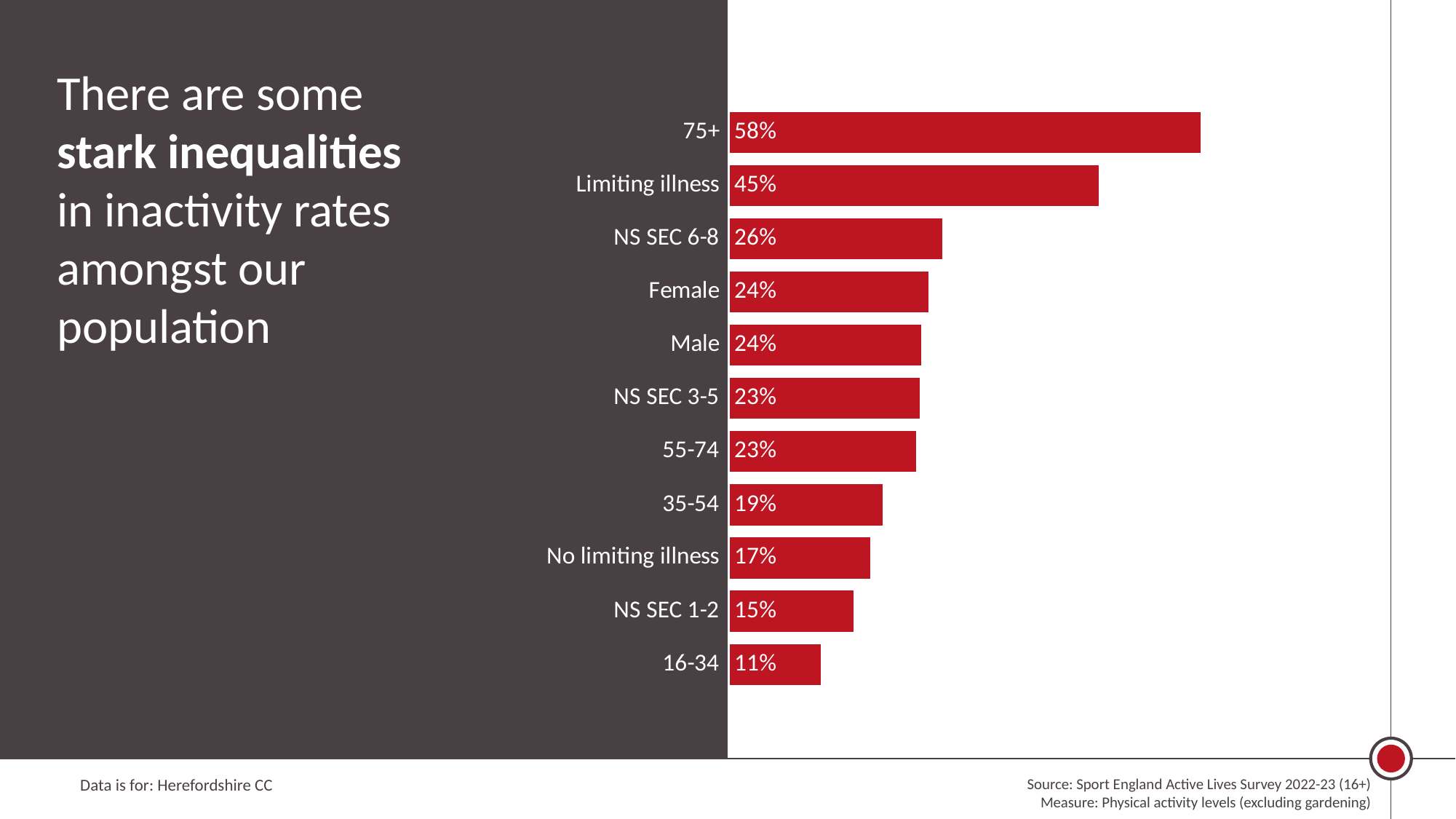

There are some stark inequalities
in inactivity rates amongst our population

### Chart

| Category | Herefordshire CC |
|---|---|
| 75+ | 0.5800703619234951 |
| Limiting illness | 0.4543985245965782 |
| NS SEC 6-8 | 0.2618237850415529 |
| Female | 0.2446004329712207 |
| Male | 0.2353092928016807 |
| NS SEC 3-5 | 0.23372969713467096 |
| 55-74 | 0.22970172866215927 |
| 35-54 | 0.18791507729304185 |
| No limiting illness | 0.1725510124631023 |
| NS SEC 1-2 | 0.15234974649558808 |
| 16-34 | 0.11198339900332556 |